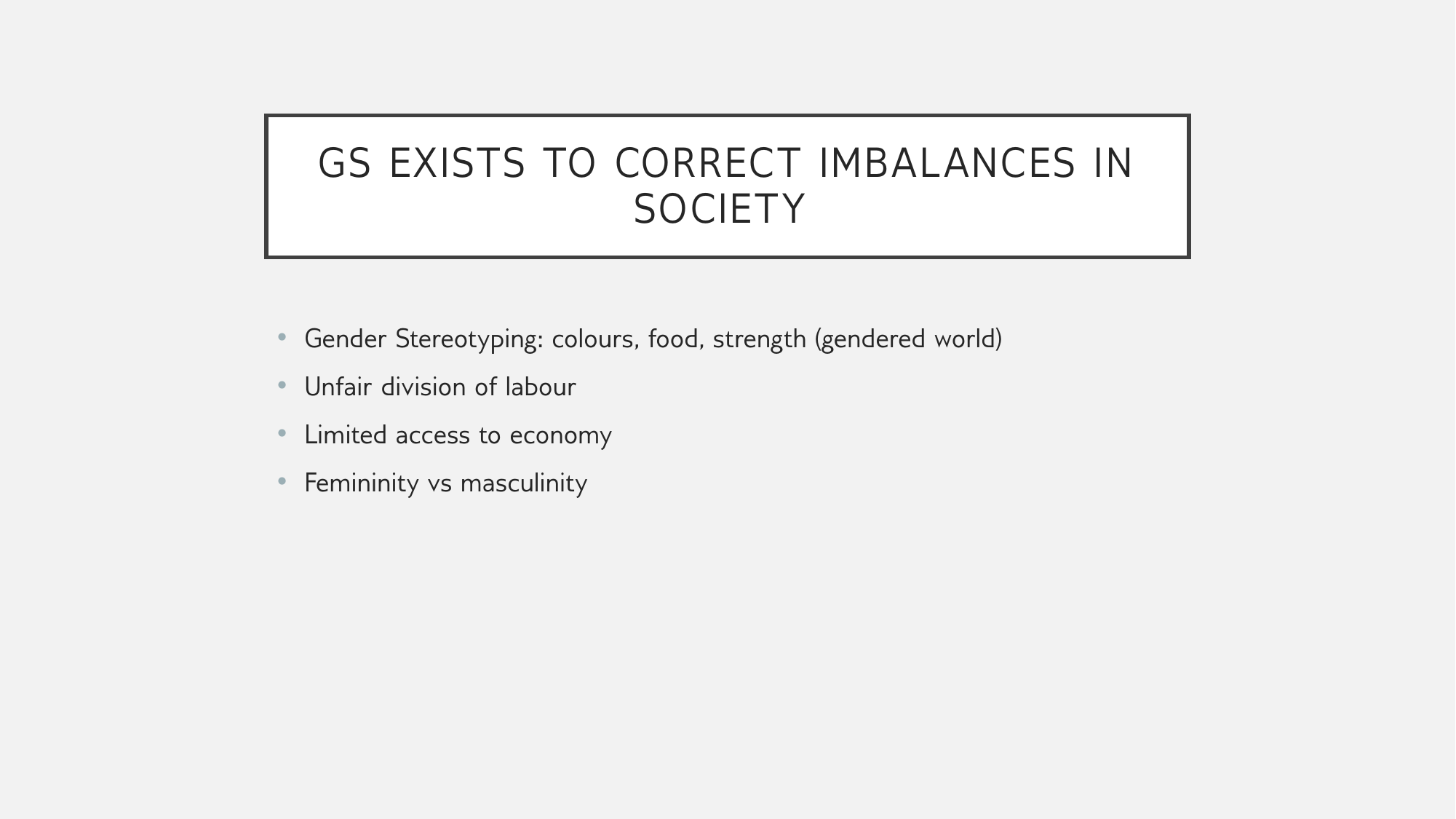

# GS EXISTS TO CORRECT IMBALANCES IN SOCIETY
Gender Stereotyping: colours, food, strength (gendered world)
Unfair division of labour
Limited access to economy
Femininity vs masculinity